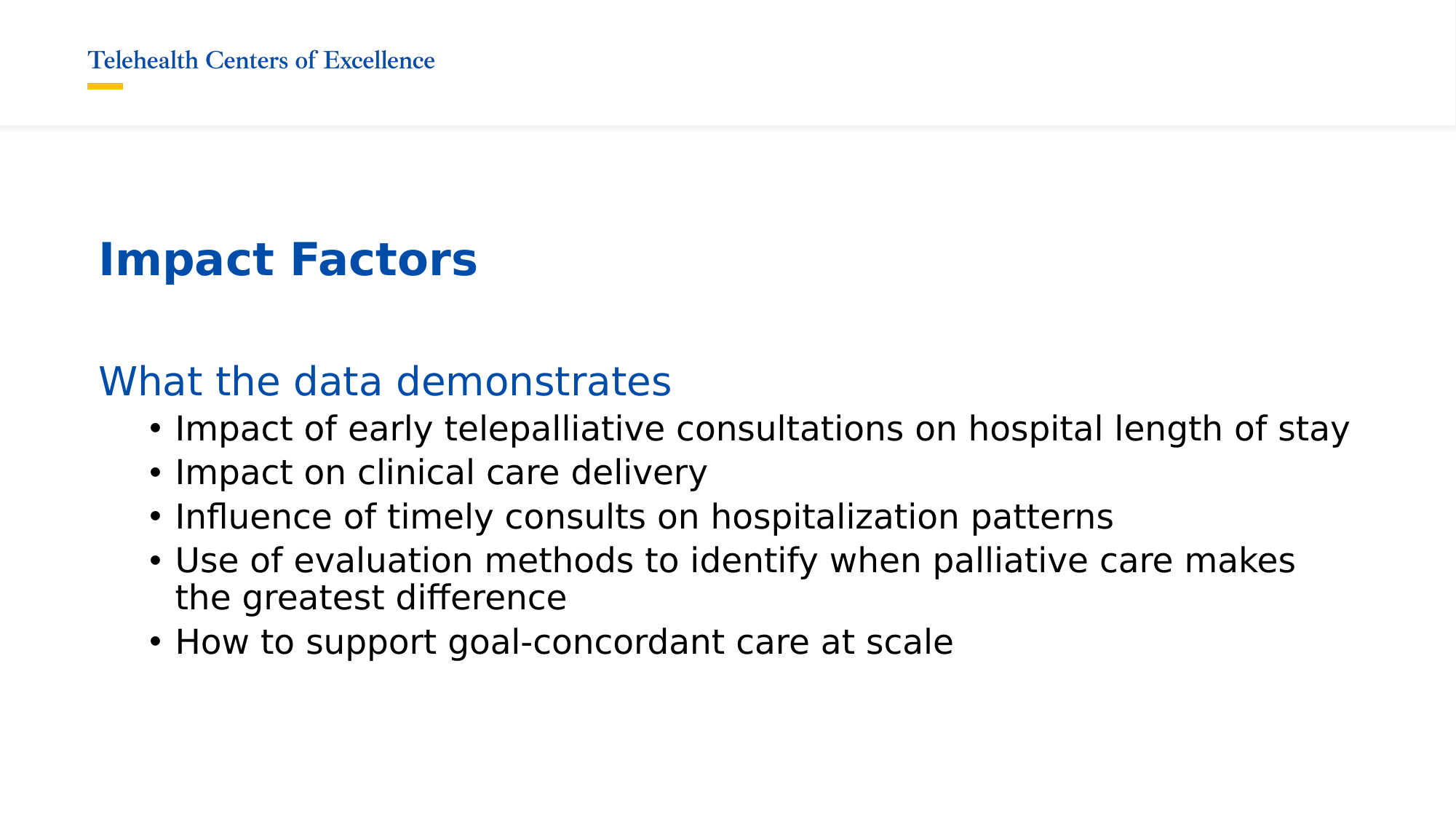

# Impact Factors
What the data demonstrates
Impact of early telepalliative consultations on hospital length of stay
Impact on clinical care delivery
Influence of timely consults on hospitalization patterns
Use of evaluation methods to identify when palliative care makes the greatest difference
How to support goal-concordant care at scale